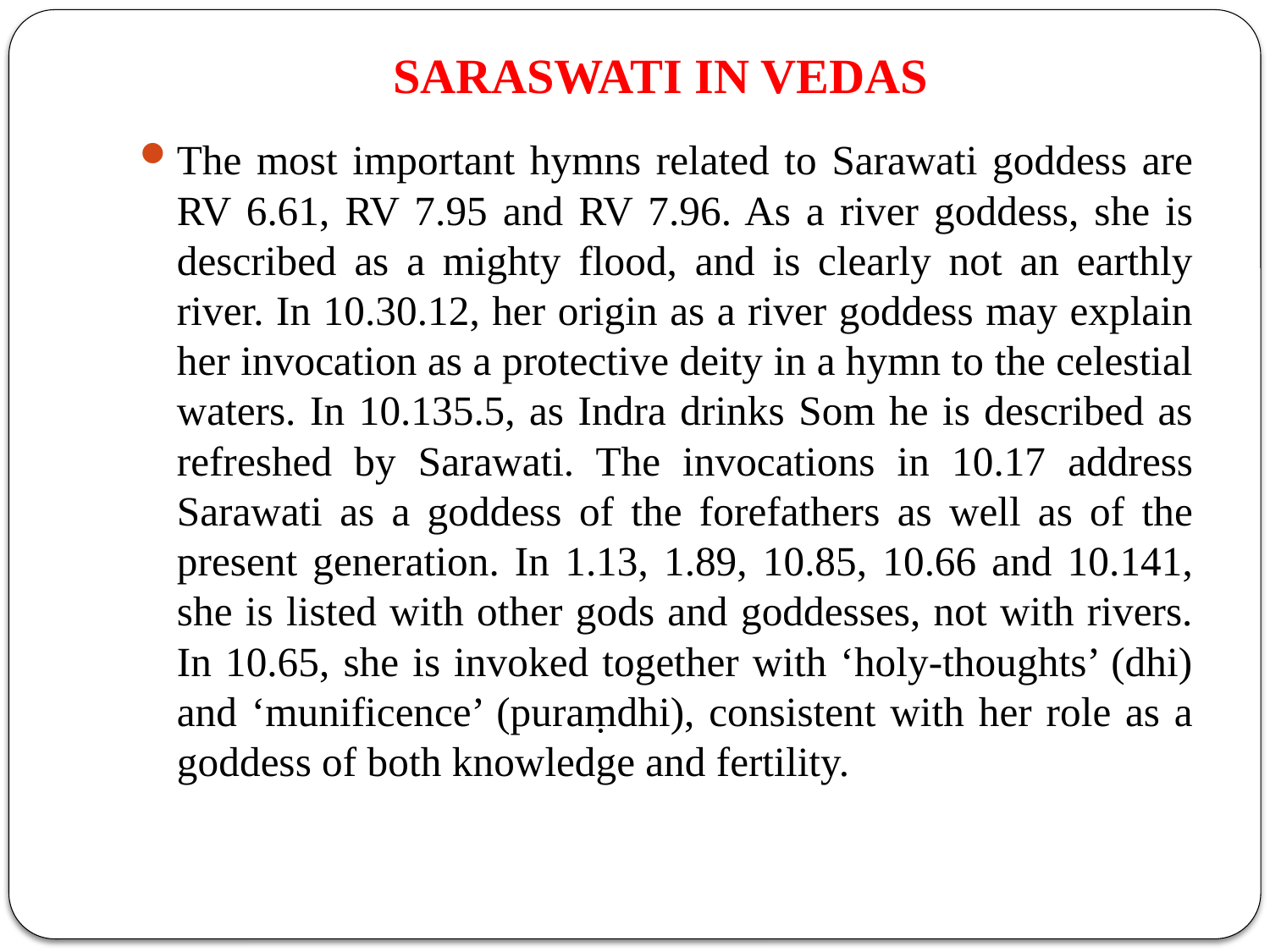

# SARASWATI IN VEDAS
The most important hymns related to Sarawati goddess are RV 6.61, RV 7.95 and RV 7.96. As a river goddess, she is described as a mighty flood, and is clearly not an earthly river. In 10.30.12, her origin as a river goddess may explain her invocation as a protective deity in a hymn to the celestial waters. In 10.135.5, as Indra drinks Som he is described as refreshed by Sarawati. The invocations in 10.17 address Sarawati as a goddess of the forefathers as well as of the present generation. In 1.13, 1.89, 10.85, 10.66 and 10.141, she is listed with other gods and goddesses, not with rivers. In 10.65, she is invoked together with ‘holy-thoughts’ (dhi) and ‘munificence’ (puraṃdhi), consistent with her role as a goddess of both knowledge and fertility.